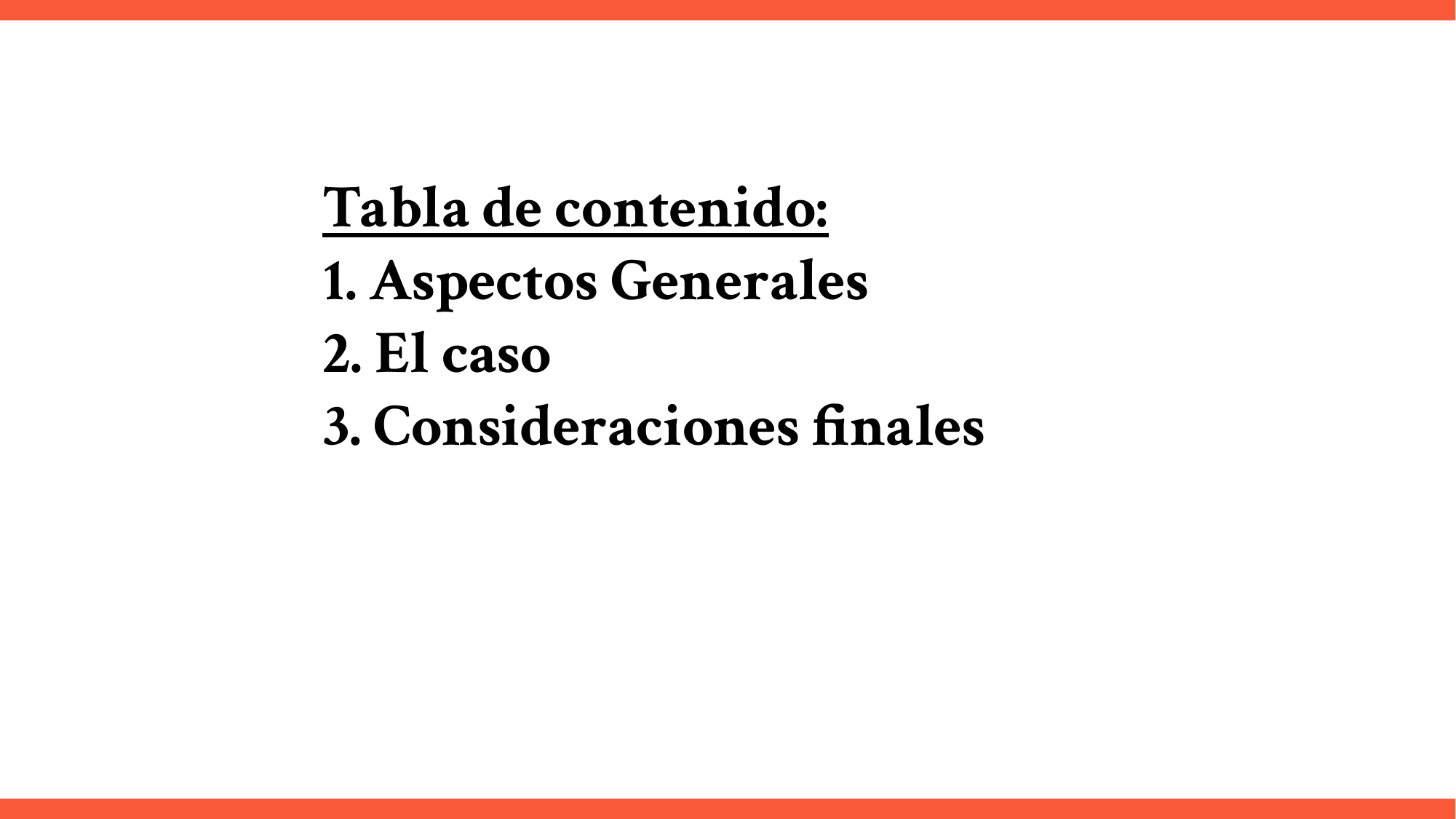

Tabla de contenido:
1. Aspectos Generales
2. El caso
3. Consideraciones finales